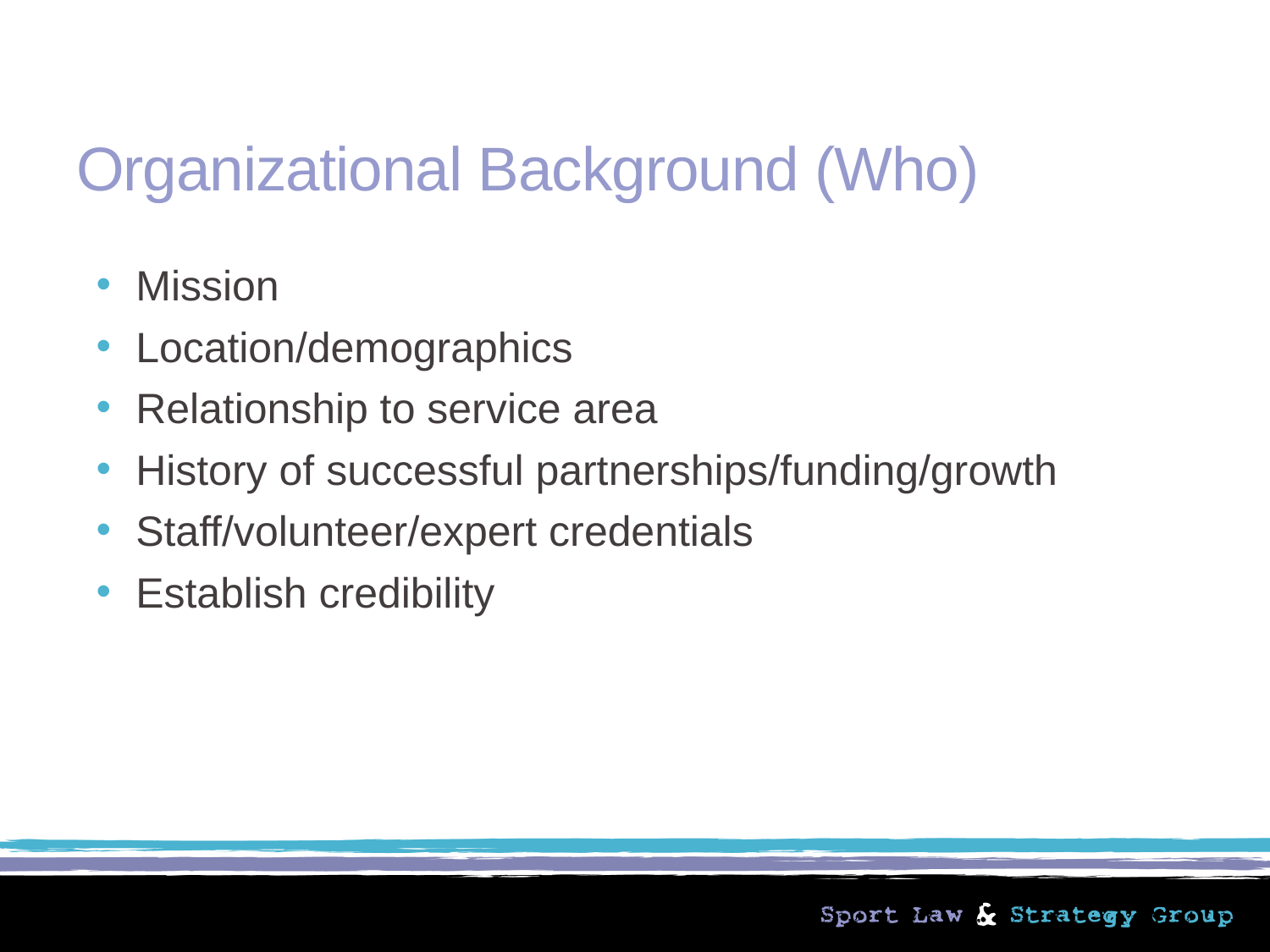

# Organizational Background (Who)

Mission
Location/demographics
Relationship to service area
History of successful partnerships/funding/growth
Staff/volunteer/expert credentials
Establish credibility